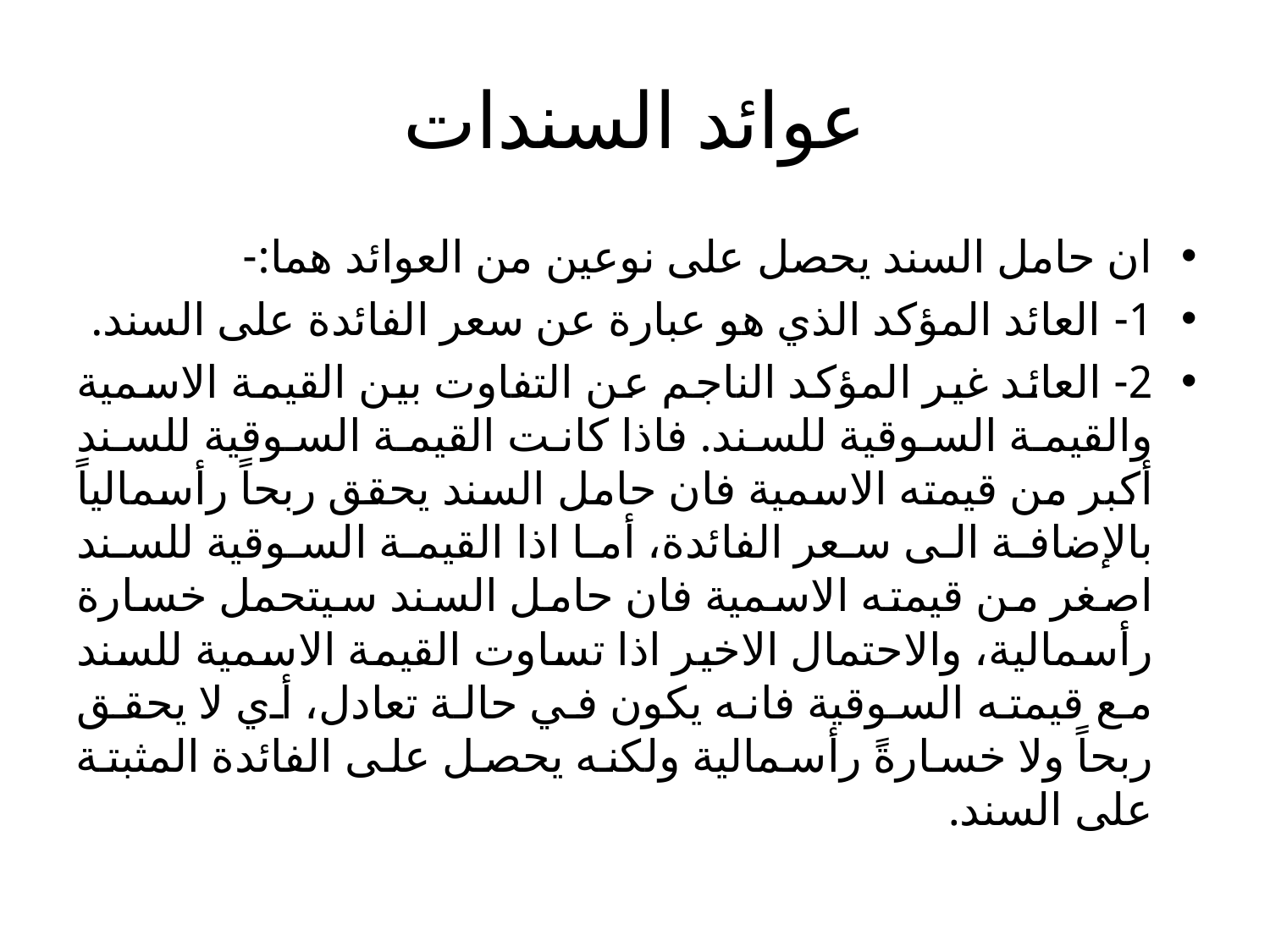

# عوائد السندات
ان حامل السند يحصل على نوعين من العوائد هما:-
1- العائد المؤكد الذي هو عبارة عن سعر الفائدة على السند.
2- العائد غير المؤكد الناجم عن التفاوت بين القيمة الاسمية والقيمة السوقية للسند. فاذا كانت القيمة السوقية للسند أكبر من قيمته الاسمية فان حامل السند يحقق ربحاً رأسمالياً بالإضافة الى سعر الفائدة، أما اذا القيمة السوقية للسند اصغر من قيمته الاسمية فان حامل السند سيتحمل خسارة رأسمالية، والاحتمال الاخير اذا تساوت القيمة الاسمية للسند مع قيمته السوقية فانه يكون في حالة تعادل، أي لا يحقق ربحاً ولا خسارةً رأسمالية ولكنه يحصل على الفائدة المثبتة على السند.